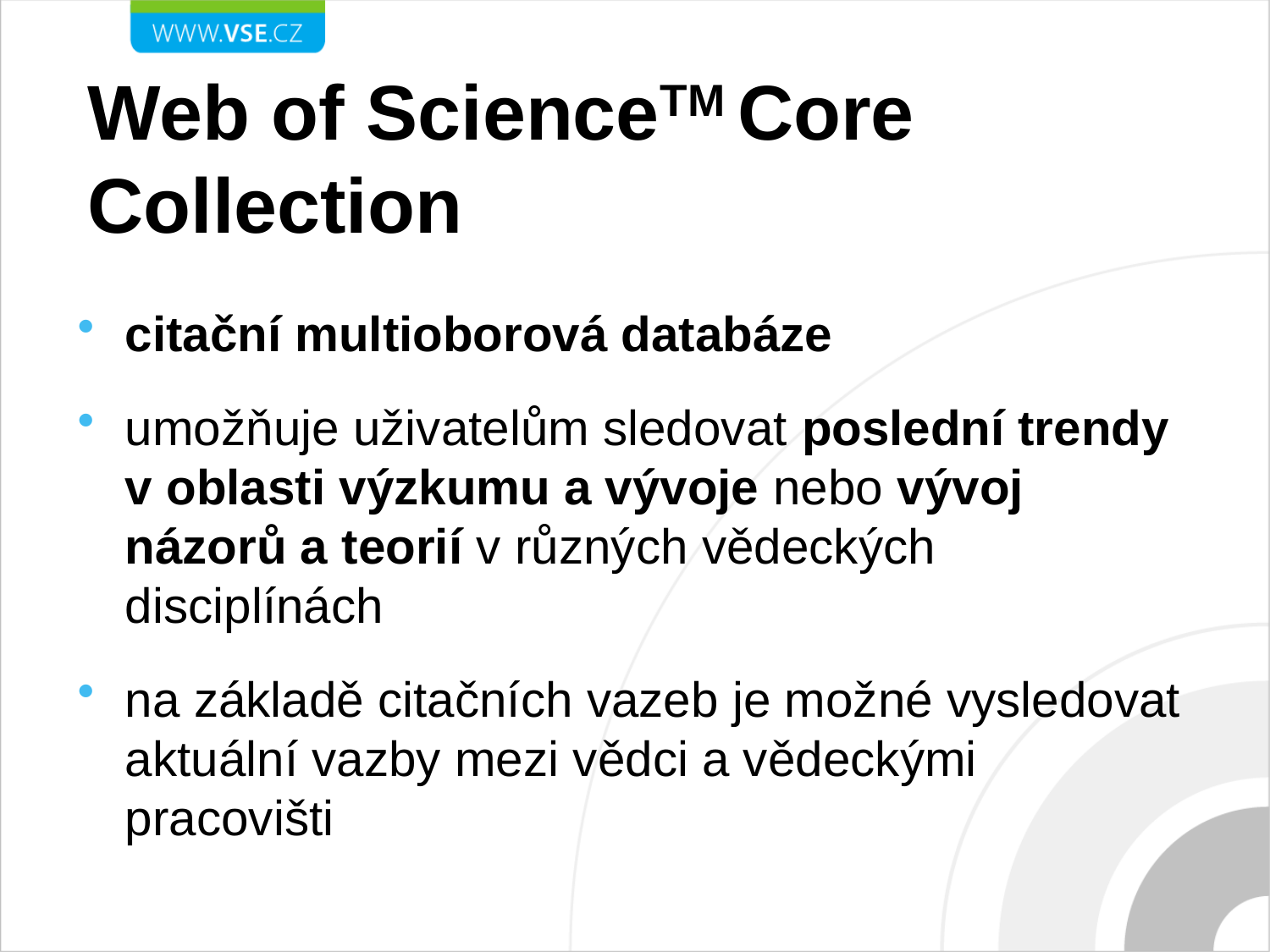

# Web of ScienceTM Core Collection
citační multioborová databáze

umožňuje uživatelům sledovat poslední trendy v oblasti výzkumu a vývoje nebo vývoj názorů a teorií v různých vědeckých disciplínách

na základě citačních vazeb je možné vysledovat aktuální vazby mezi vědci a vědeckými pracovišti